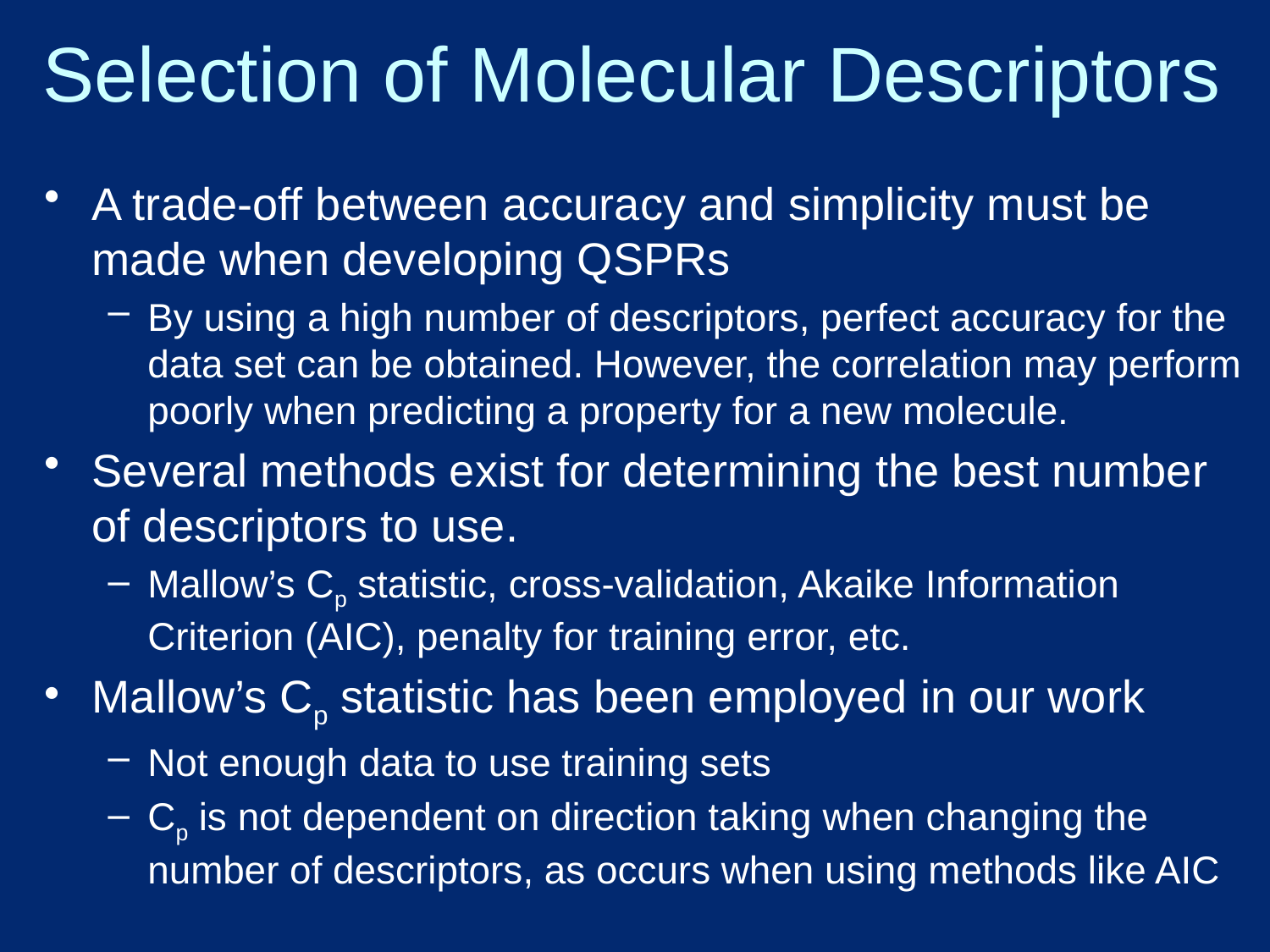

# Selection of Molecular Descriptors
A trade-off between accuracy and simplicity must be made when developing QSPRs
By using a high number of descriptors, perfect accuracy for the data set can be obtained. However, the correlation may perform poorly when predicting a property for a new molecule.
Several methods exist for determining the best number of descriptors to use.
Mallow’s Cp statistic, cross-validation, Akaike Information Criterion (AIC), penalty for training error, etc.
Mallow’s Cp statistic has been employed in our work
Not enough data to use training sets
Cp is not dependent on direction taking when changing the number of descriptors, as occurs when using methods like AIC